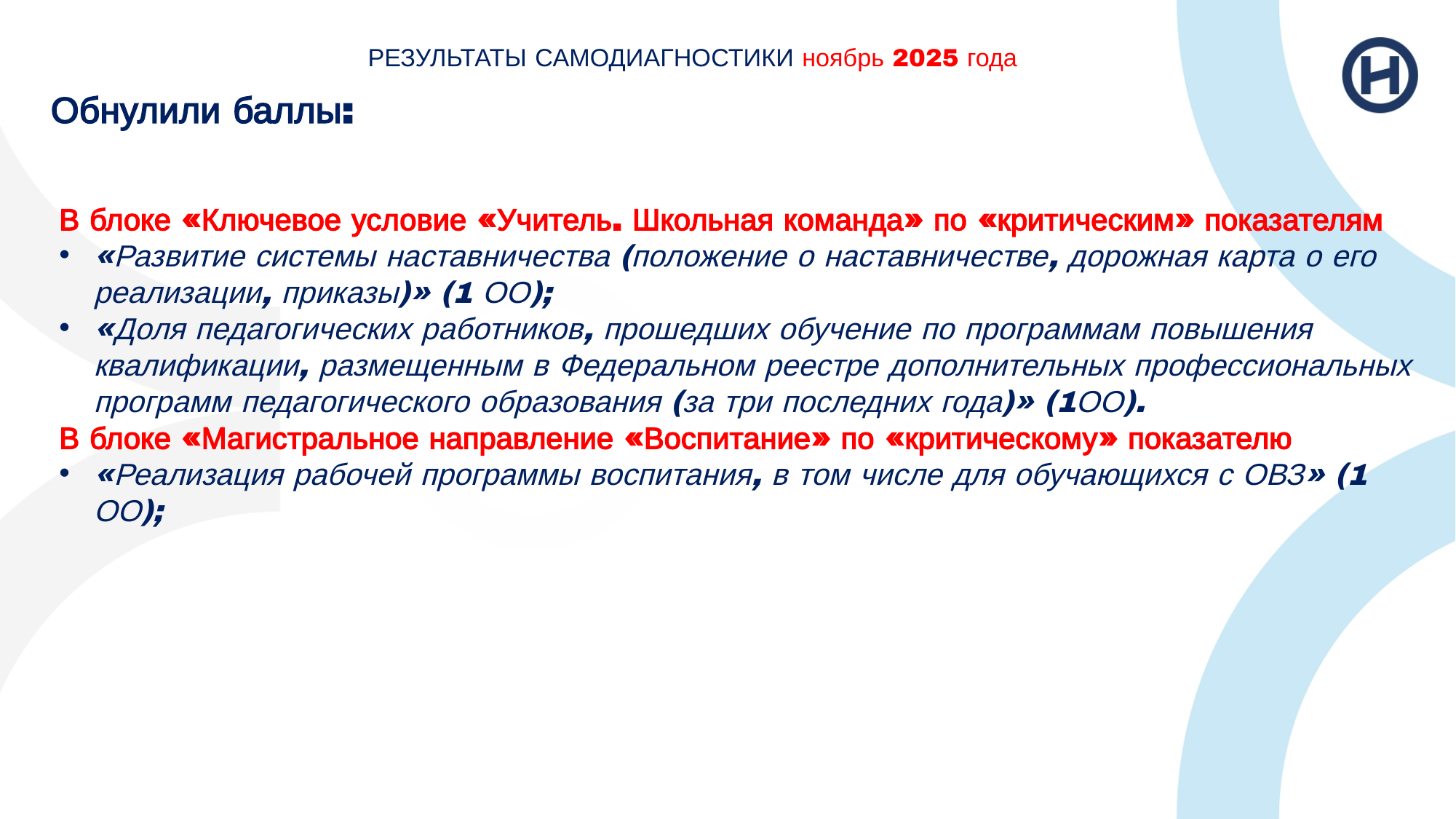

# РЕЗУЛЬТАТЫ САМОДИАГНОСТИКИ ноябрь 2025 года
Обнулили баллы:

В блоке «Ключевое условие «Учитель. Школьная команда» по «критическим» показателям
«Развитие системы наставничества (положение о наставничестве, дорожная карта о его реализации, приказы)» (1 ОО);
«Доля педагогических работников, прошедших обучение по программам повышения квалификации, размещенным в Федеральном реестре дополнительных профессиональных программ педагогического образования (за три последних года)» (1ОО).
В блоке «Магистральное направление «Воспитание» по «критическому» показателю
«Реализация рабочей программы воспитания, в том числе для обучающихся с ОВЗ» (1 ОО);